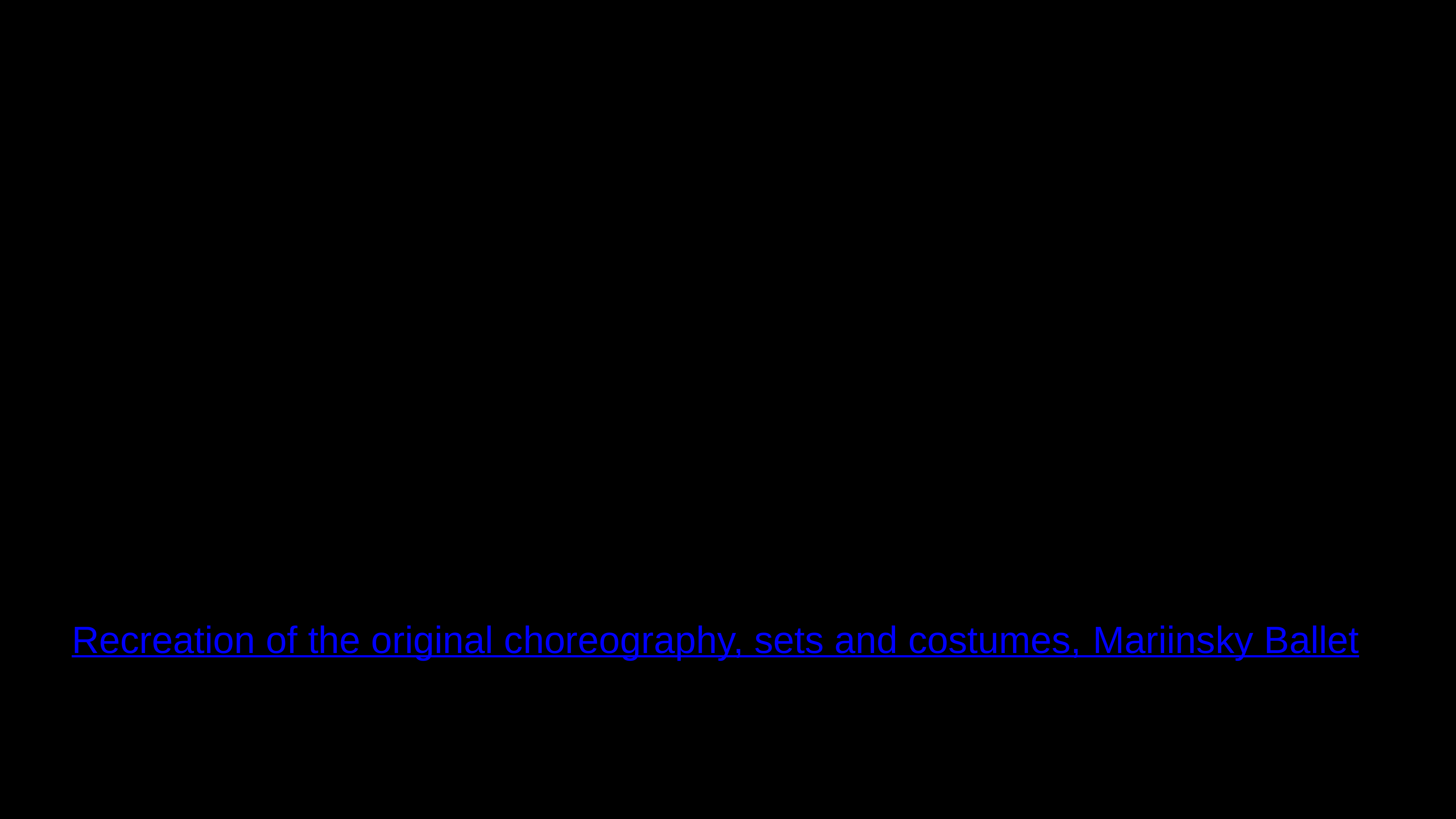

Recreation of the original choreography, sets and costumes, Mariinsky Ballet